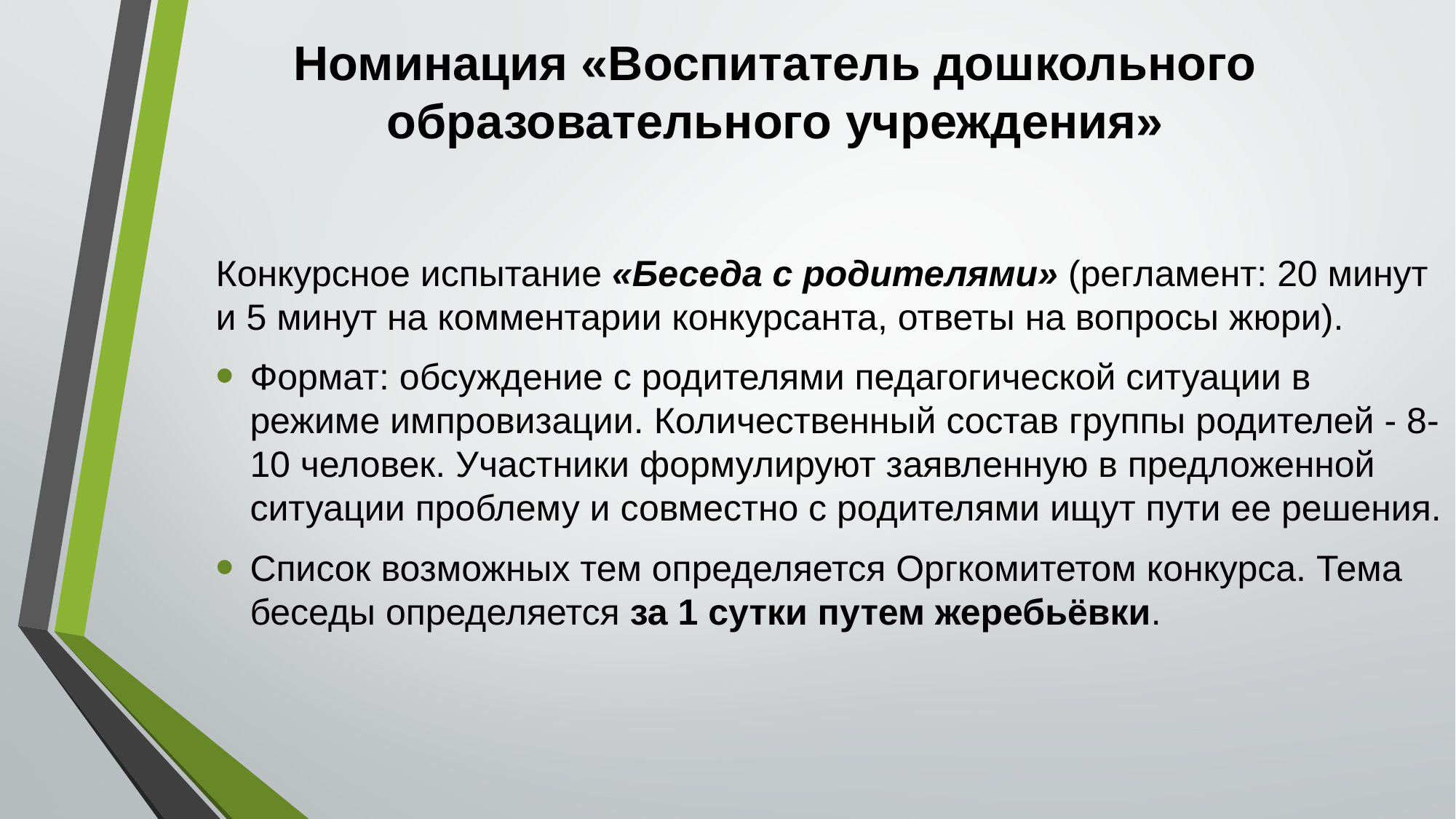

# Номинация «Воспитатель дошкольного образовательного учреждения»
Конкурсное испытание «Беседа с родителями» (регламент: 20 минут и 5 минут на комментарии конкурсанта, ответы на вопросы жюри).
Формат: обсуждение с родителями педагогической ситуации в режиме импровизации. Количественный состав группы родителей - 8-10 человек. Участники формулируют заявленную в предложенной ситуации проблему и совместно с родителями ищут пути ее решения.
Список возможных тем определяется Оргкомитетом конкурса. Тема беседы определяется за 1 сутки путем жеребьёвки.